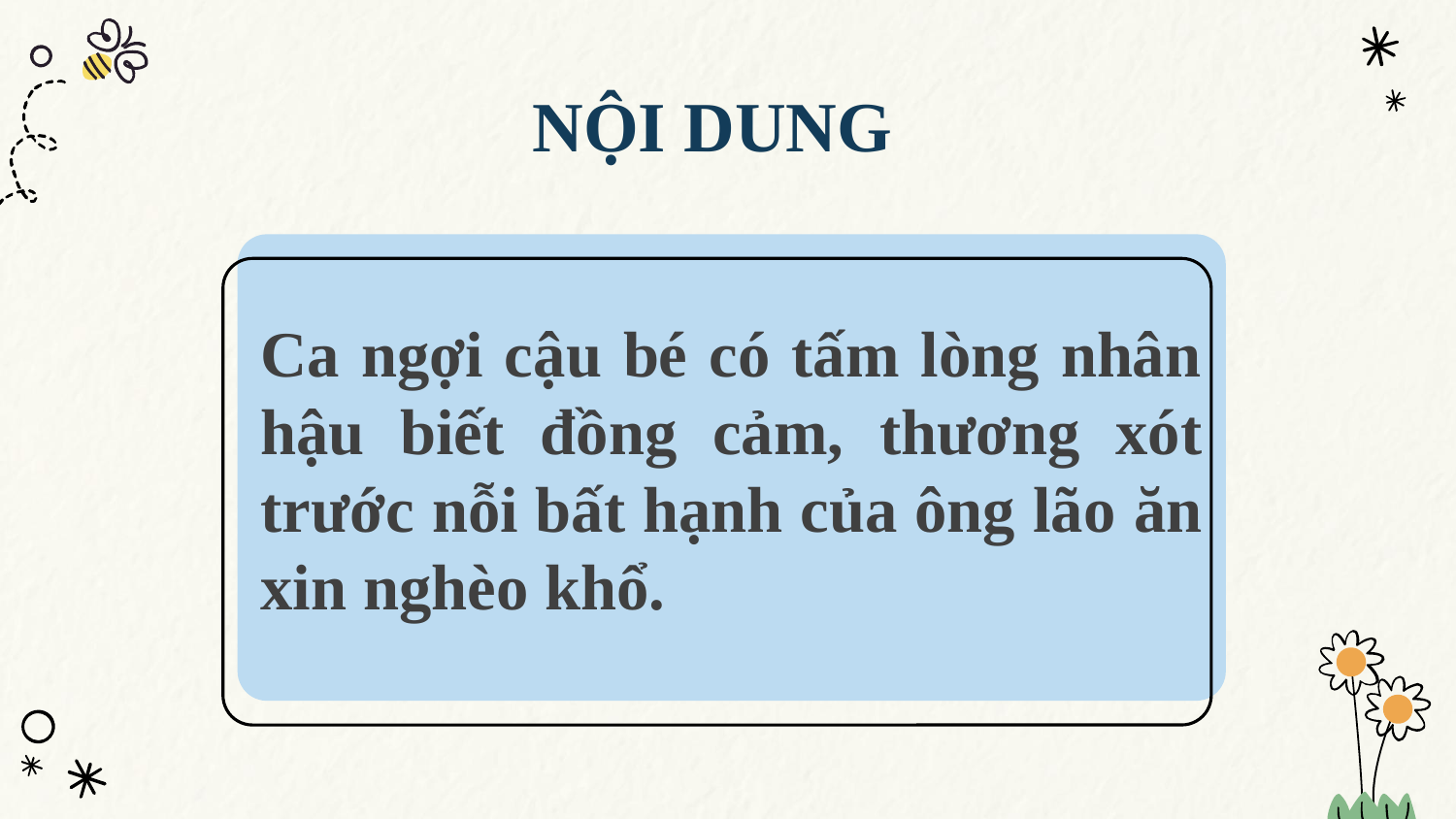

# NỘI DUNG
Ca ngợi cậu bé có tấm lòng nhân hậu biết đồng cảm, thương xót trước nỗi bất hạnh của ông lão ăn xin nghèo khổ.